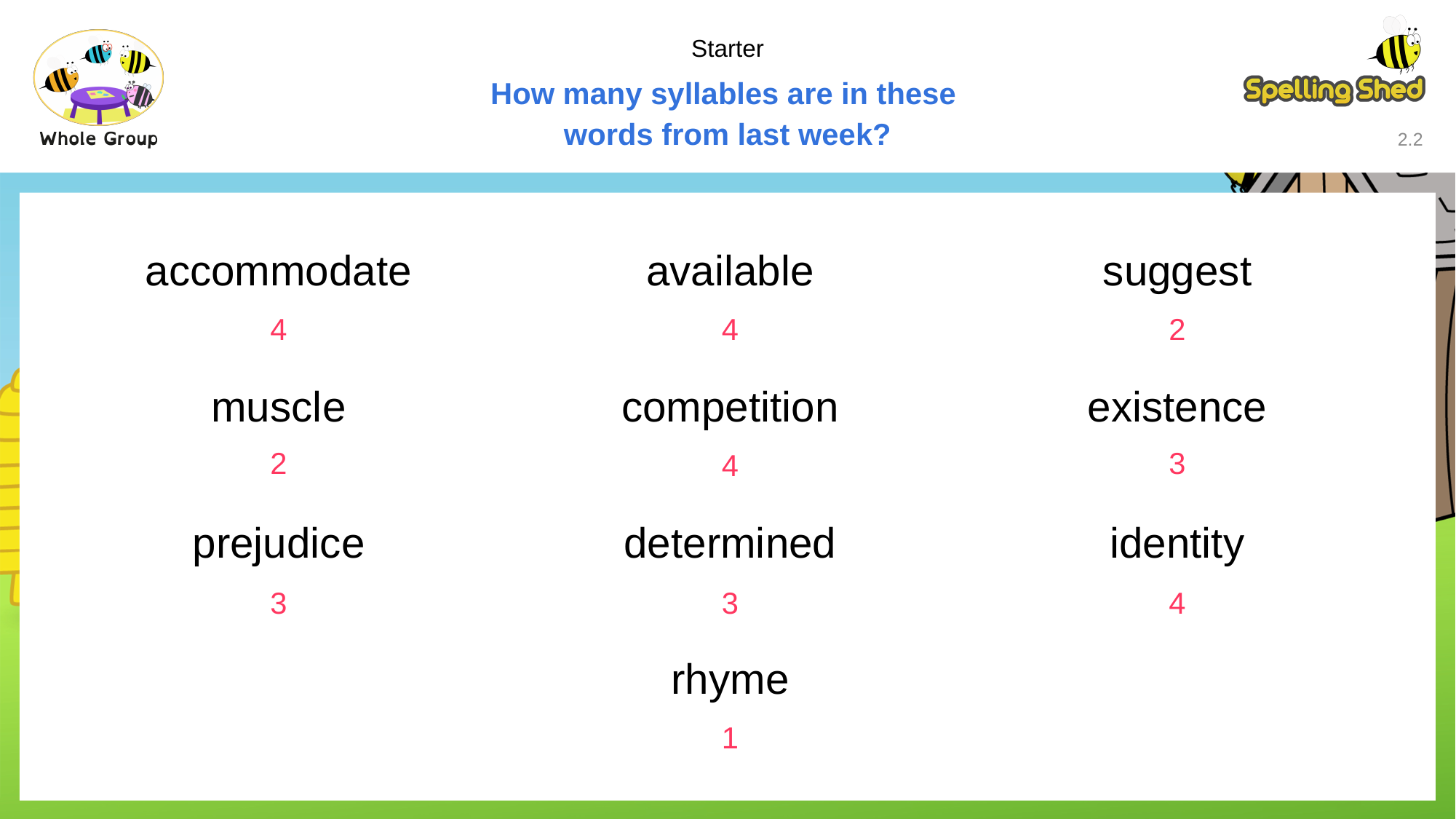

Starter
How many syllables are in these
words from last week?
2.2
accommodate
available
suggest
4
4
2
muscle
competition
existence
2
3
4
prejudice
determined
identity
3
3
4
rhyme
1